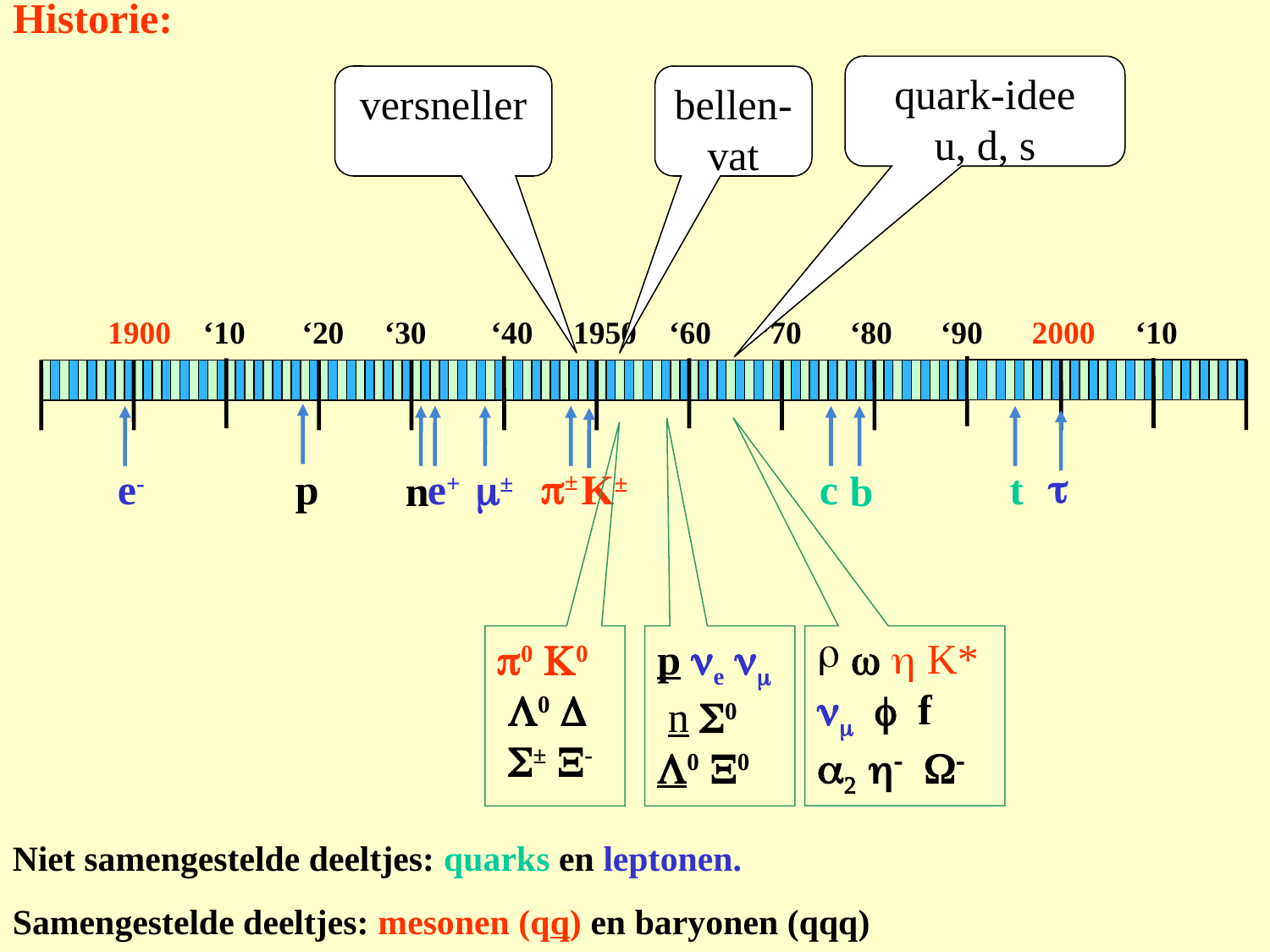

# Historie:
quark-idee
u, d, s
versneller
bellen-vat
1900    ‘10       ‘20     ‘30        ‘40     1950    ‘60      ‘70      ‘80      ‘90      2000     ‘10

τ
π±
e-
p
μ±
c
t
e+
K±
n
b
π0 Κ0
 Λ0 Δ
 Σ± Ξ-
p νe νμ
 n Σ0 Λ0 Ξ0
 ω η K*
νμ φ f
α2 η− Ω−
Niet samengestelde deeltjes: quarks en leptonen.
Samengestelde deeltjes: mesonen (qq) en baryonen (qqq)